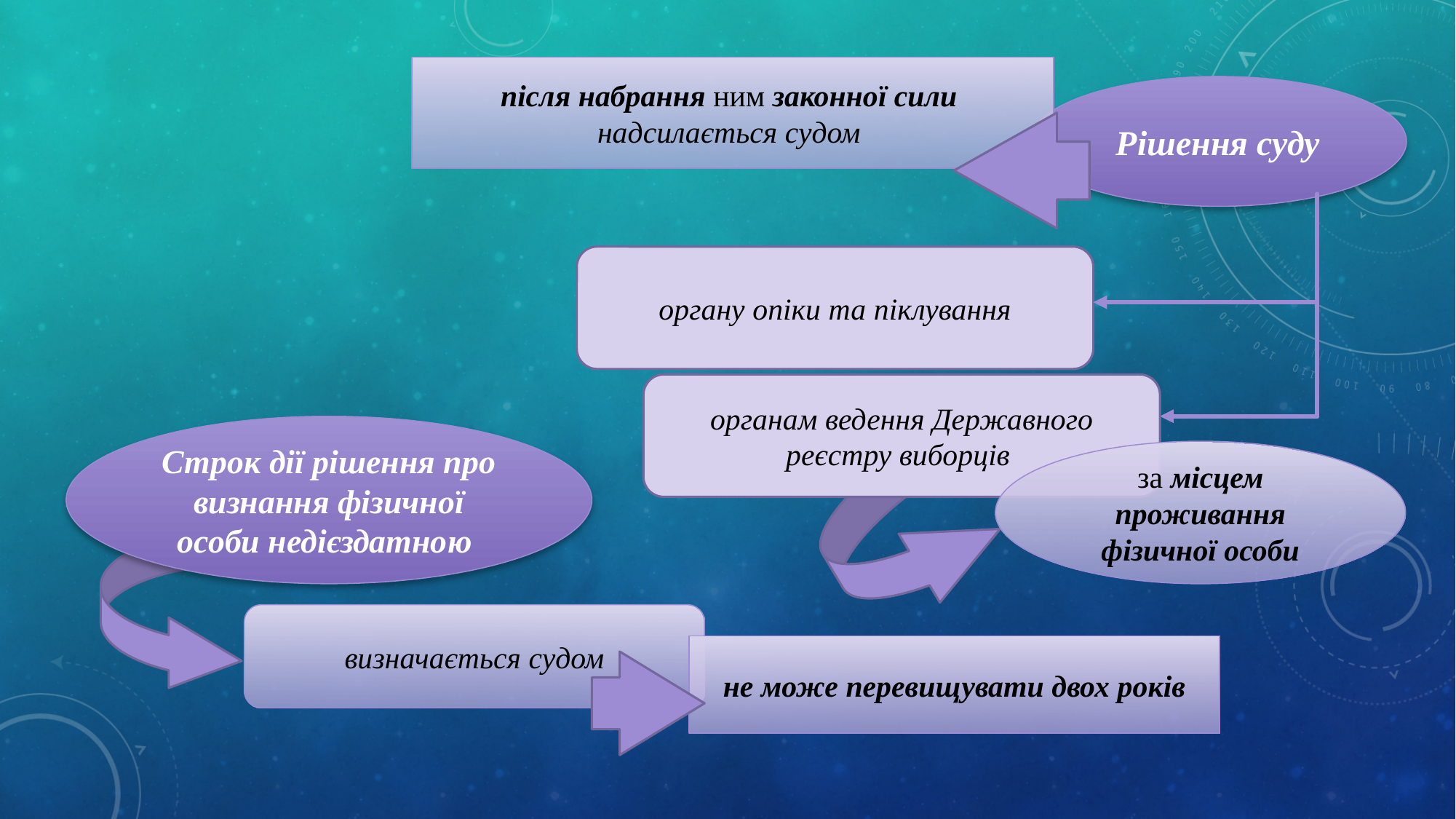

після набрання ним законної сили
надсилається судом
Рішення суду

органу опіки та піклування
органам ведення Державного реєстру виборців
Строк дії рішення про визнання фізичної особи недієздатною
за місцем проживання фізичної особи

визначається судом
не може перевищувати двох років